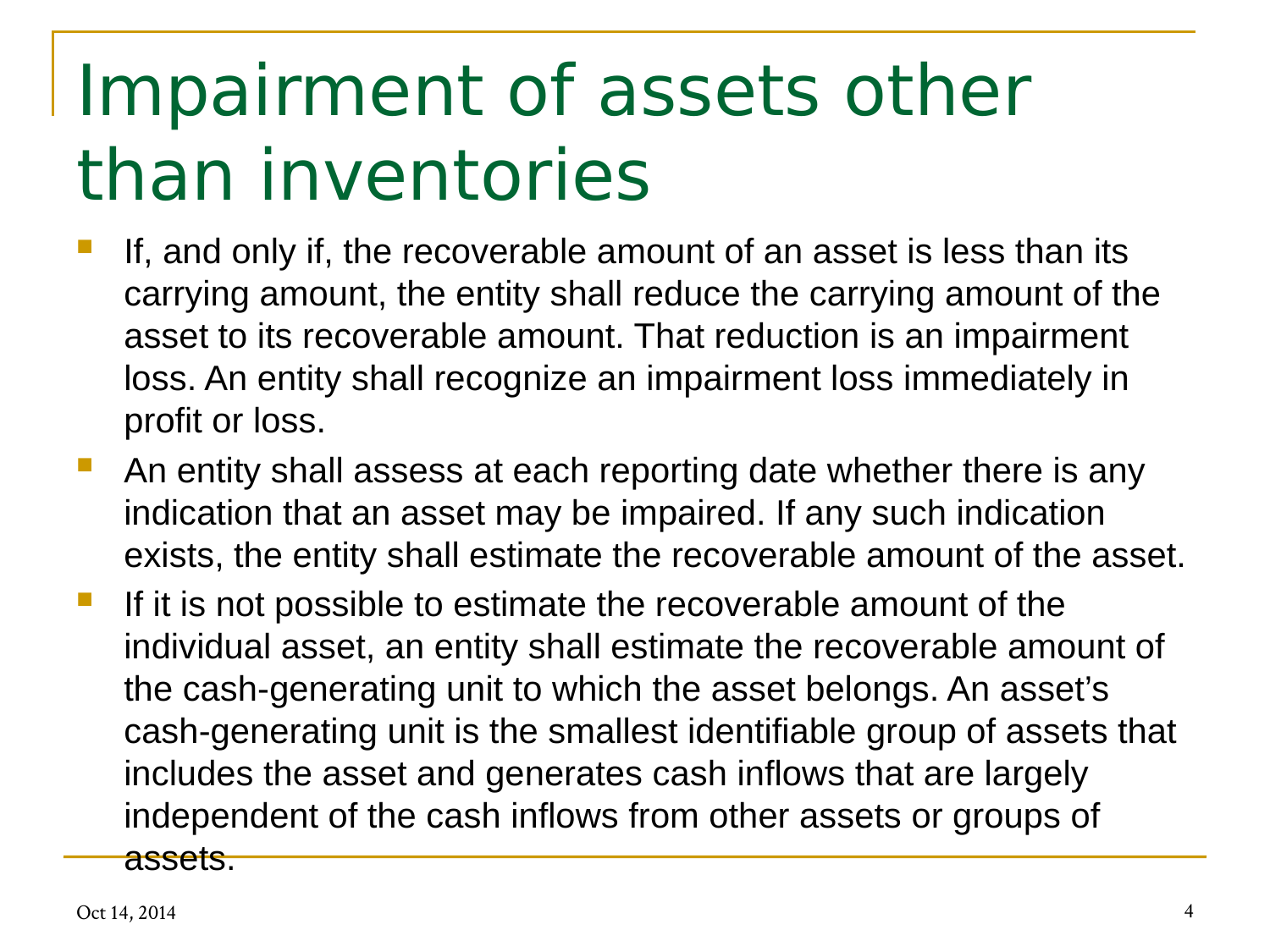

# Impairment of assets other than inventories
If, and only if, the recoverable amount of an asset is less than its carrying amount, the entity shall reduce the carrying amount of the asset to its recoverable amount. That reduction is an impairment loss. An entity shall recognize an impairment loss immediately in profit or loss.
An entity shall assess at each reporting date whether there is any indication that an asset may be impaired. If any such indication exists, the entity shall estimate the recoverable amount of the asset.
If it is not possible to estimate the recoverable amount of the individual asset, an entity shall estimate the recoverable amount of the cash-generating unit to which the asset belongs. An asset’s cash-generating unit is the smallest identifiable group of assets that includes the asset and generates cash inflows that are largely independent of the cash inflows from other assets or groups of assets.

Oct 14, 2014
4